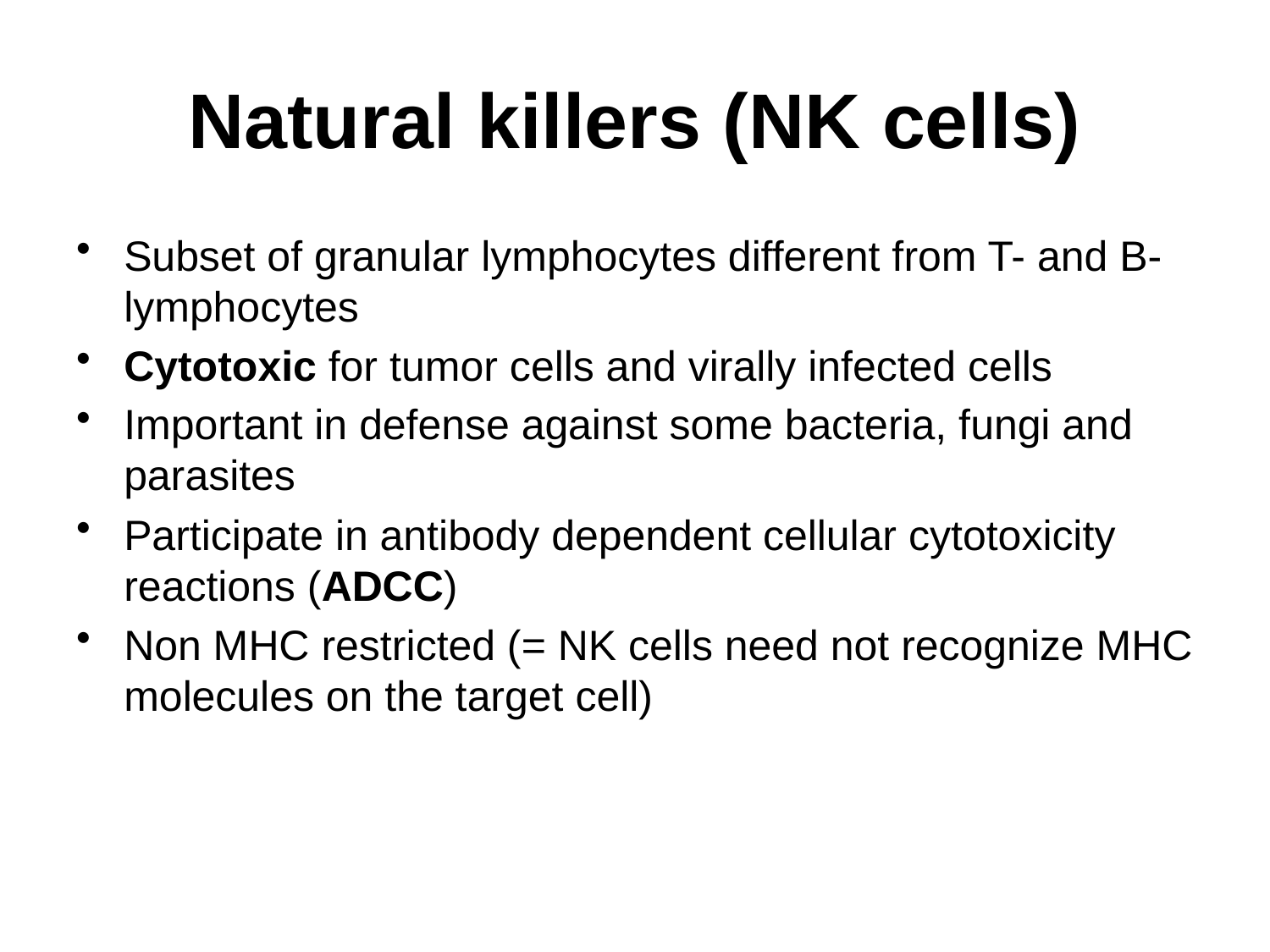

# Natural killers (NK cells)
Subset of granular lymphocytes different from T- and B-lymphocytes
Cytotoxic for tumor cells and virally infected cells
Important in defense against some bacteria, fungi and parasites
Participate in antibody dependent cellular cytotoxicity reactions (ADCC)
Non MHC restricted (= NK cells need not recognize MHC molecules on the target cell)